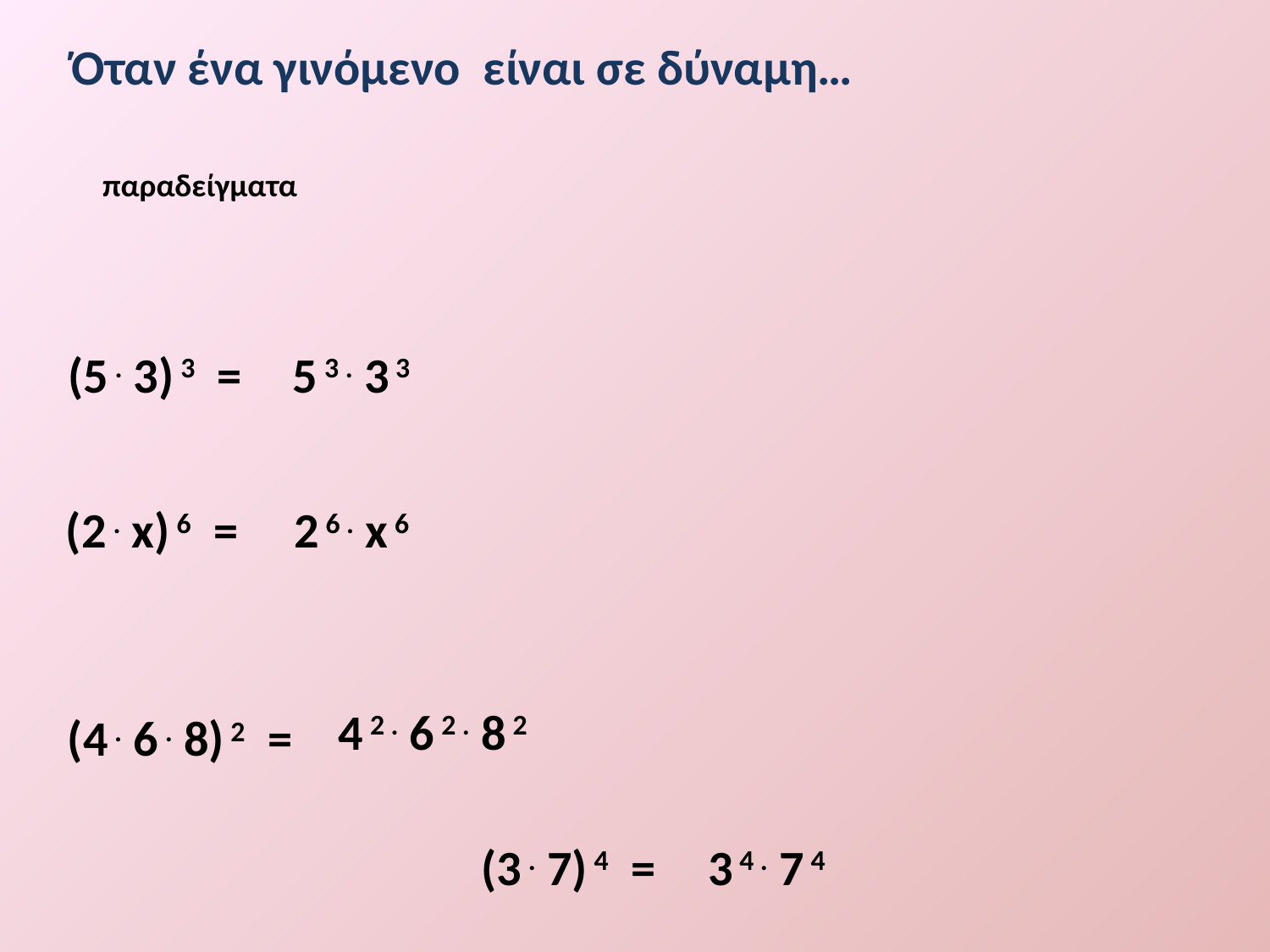

Όταν ένα γινόμενο  είναι σε δύναμη…
παραδείγματα
(5 . 3) 3  =
5 3 . 3 3
(2 . x) 6  =
2 6 . x 6
4 2 . 6 2 . 8 2
(4 . 6 . 8) 2  =
(3 . 7) 4  =
3 4 . 7 4